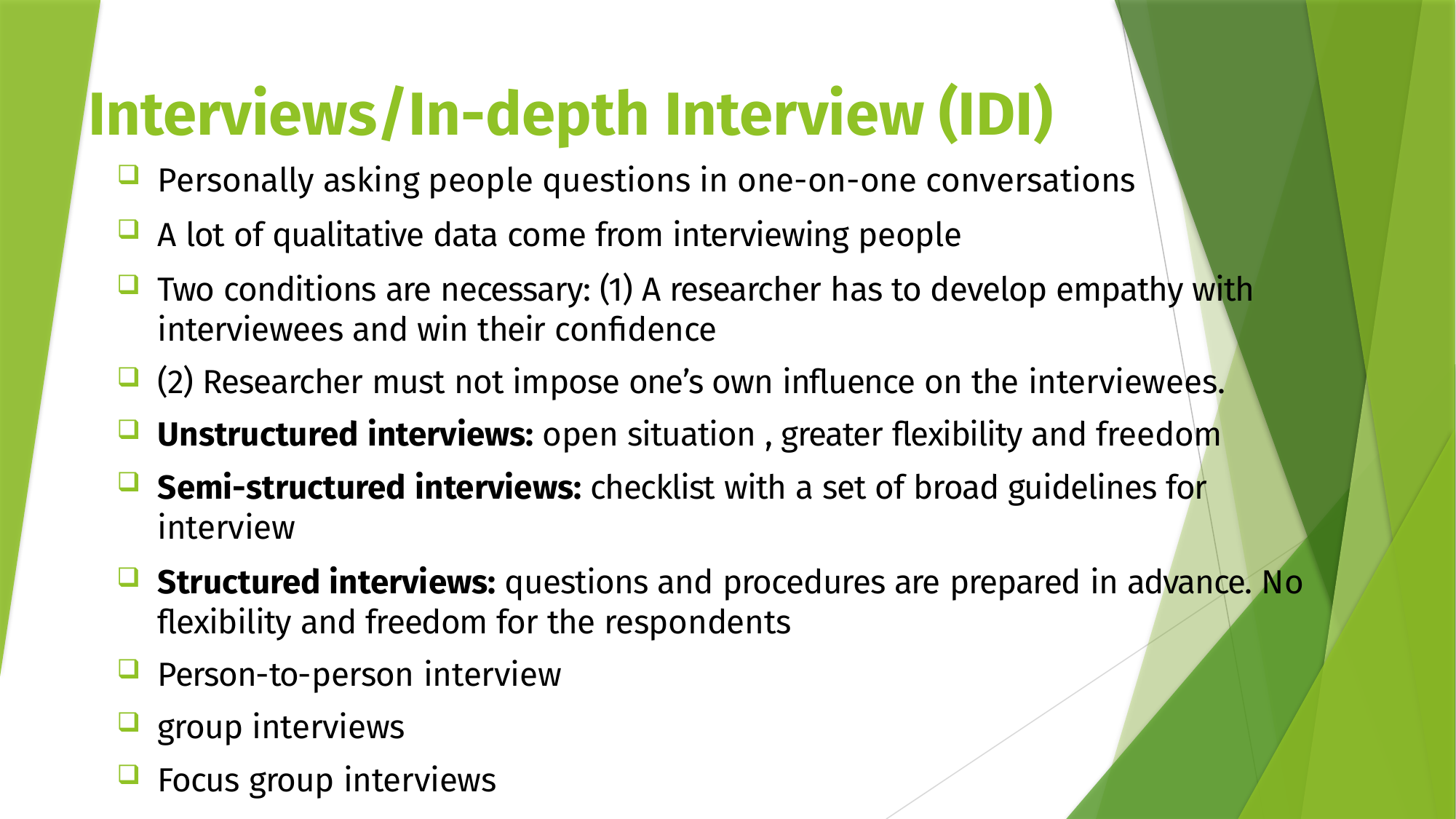

# Interviews/In-depth Interview (IDI)
Personally asking people questions in one-on-one conversations
A lot of qualitative data come from interviewing people
Two conditions are necessary: (1) A researcher has to develop empathy with interviewees and win their confidence
(2) Researcher must not impose one’s own influence on the interviewees.
Unstructured interviews: open situation , greater flexibility and freedom
Semi-structured interviews: checklist with a set of broad guidelines for interview
Structured interviews: questions and procedures are prepared in advance. No flexibility and freedom for the respondents
Person-to-person interview
group interviews
Focus group interviews